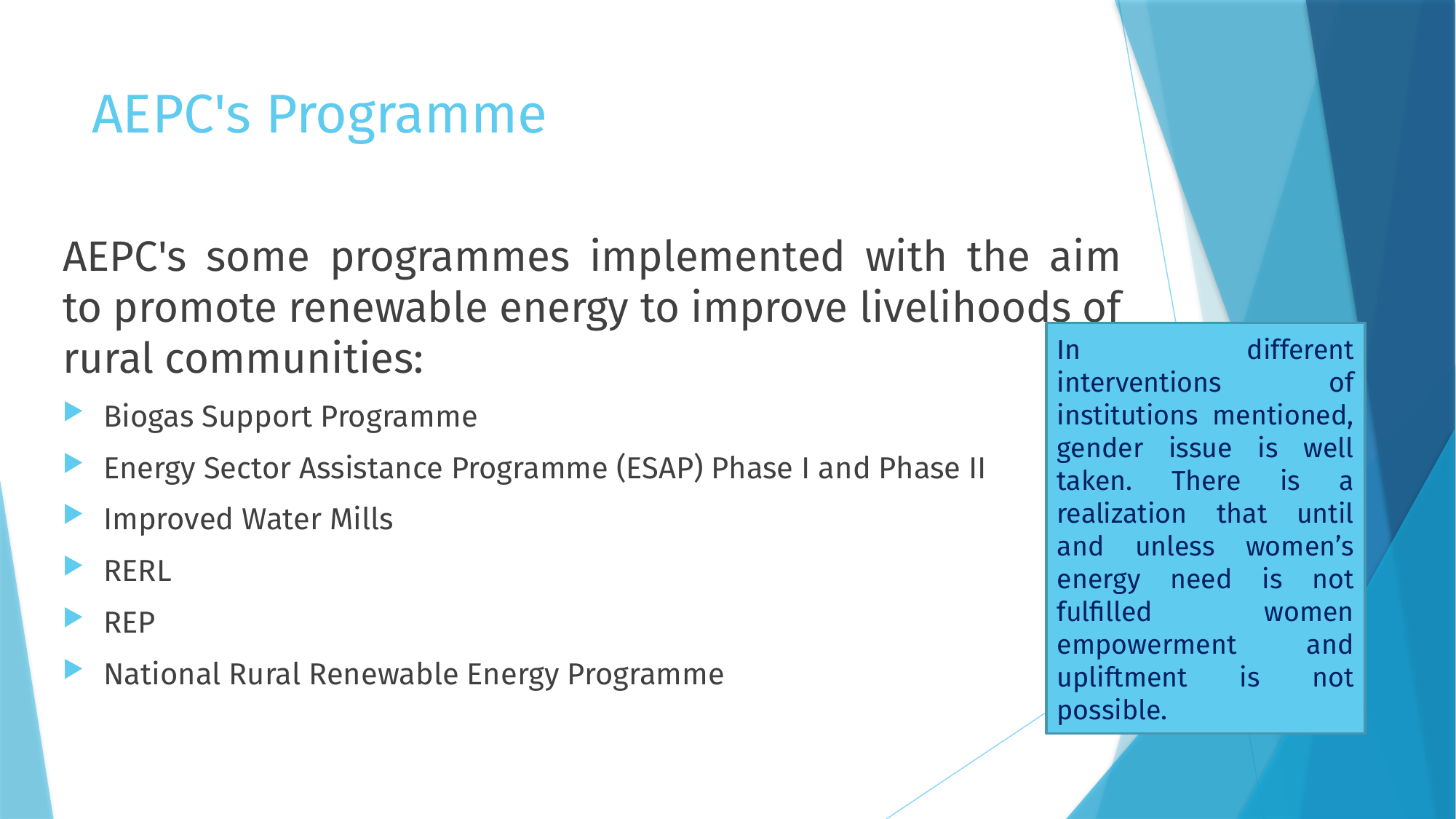

# AEPC's Programme

AEPC's some programmes implemented with the aim to promote renewable energy to improve livelihoods of rural communities:
Biogas Support Programme
Energy Sector Assistance Programme (ESAP) Phase I and Phase II
Improved Water Mills
RERL
REP
National Rural Renewable Energy Programme

In different interventions of institutions mentioned, gender issue is well taken. There is a realization that until and unless women’s energy need is not fulfilled women empowerment and upliftment is not possible.